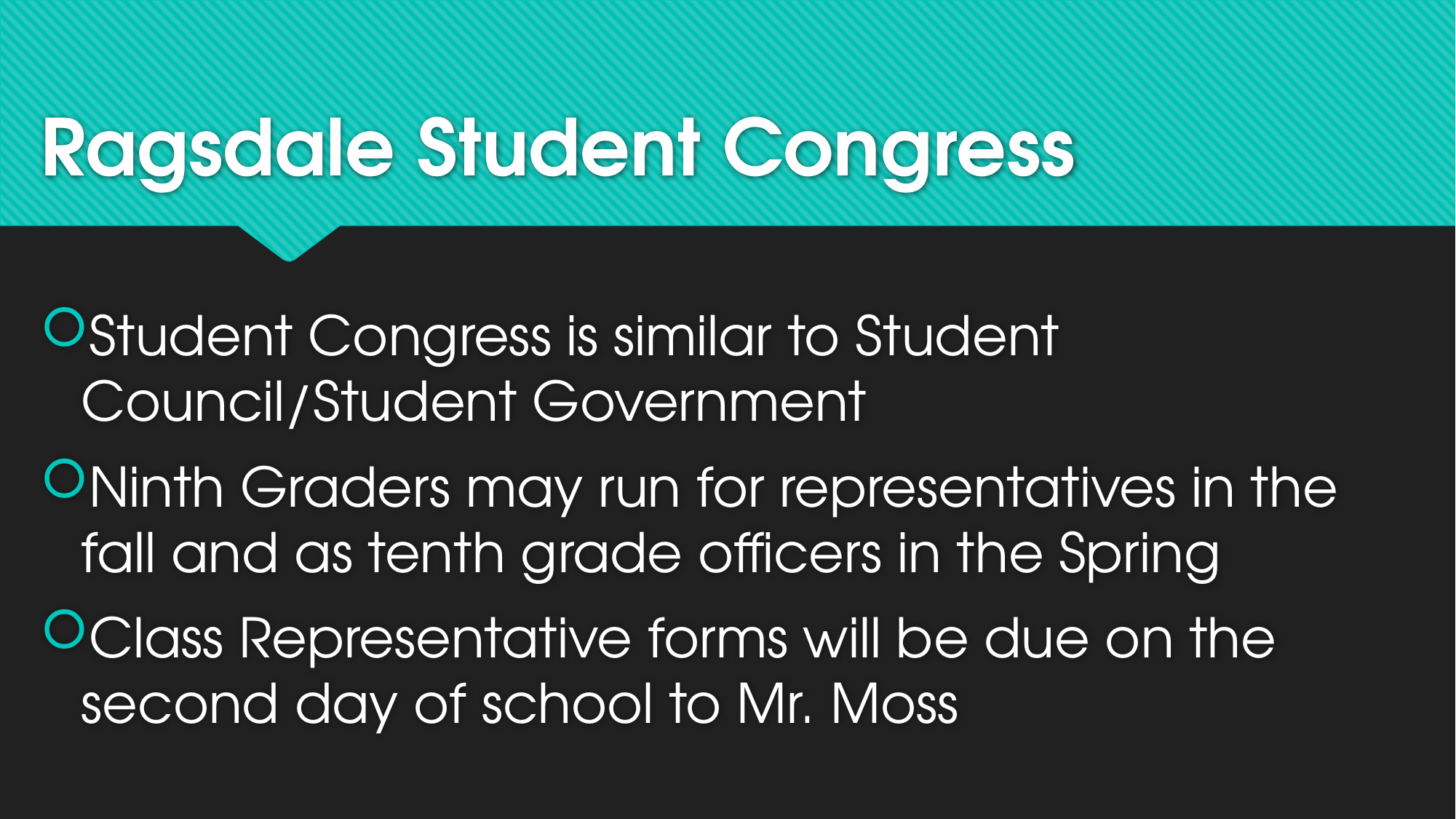

# Ragsdale Student Congress
Student Congress is similar to Student Council/Student Government
Ninth Graders may run for representatives in the fall and as tenth grade officers in the Spring
Class Representative forms will be due on the second day of school to Mr. Moss